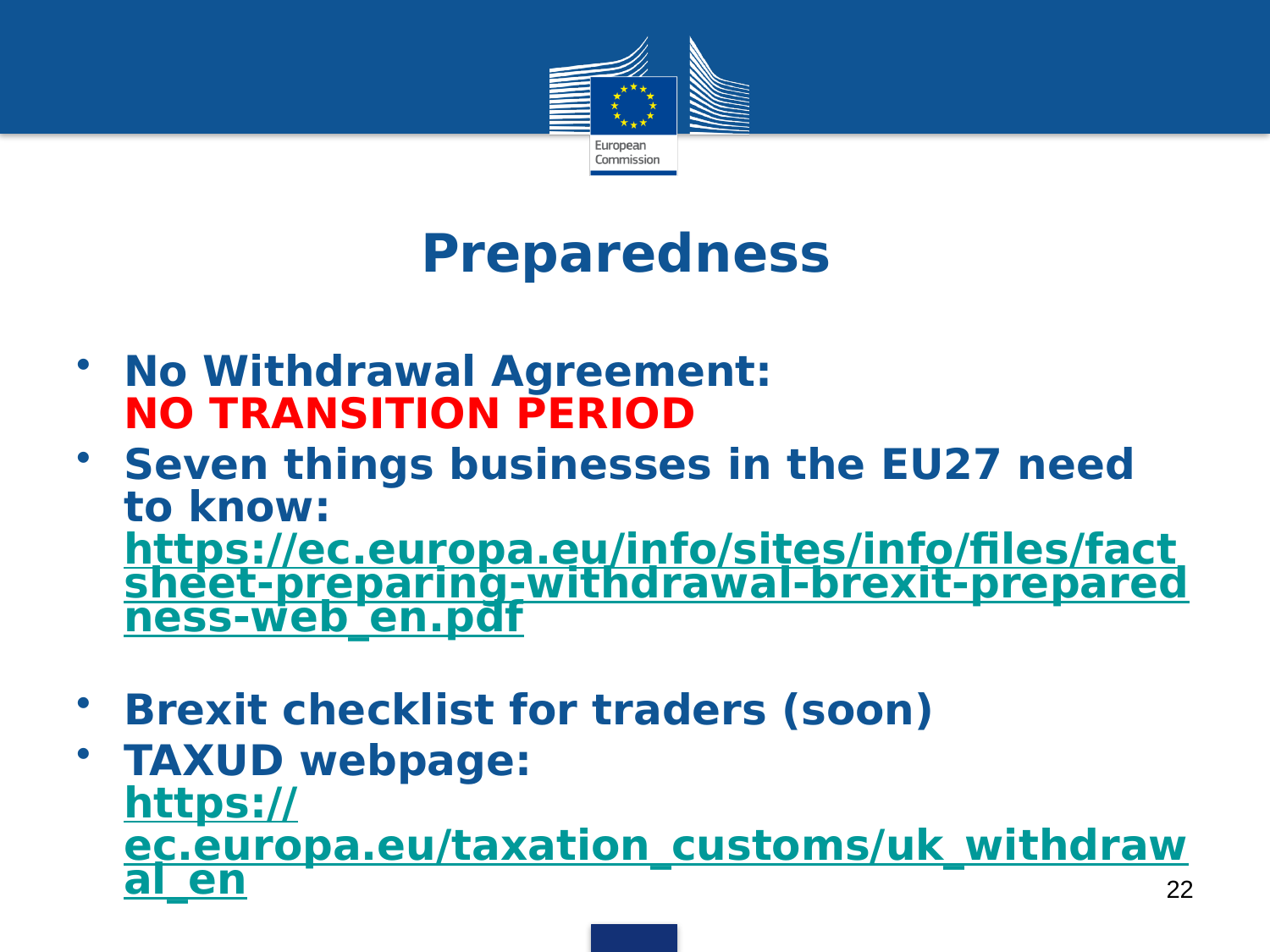

# Preparedness
No Withdrawal Agreement:
NO TRANSITION PERIOD
Seven things businesses in the EU27 need to know: https://ec.europa.eu/info/sites/info/files/factsheet-preparing-withdrawal-brexit-preparedness-web_en.pdf
Brexit checklist for traders (soon)
TAXUD webpage:
https://ec.europa.eu/taxation_customs/uk_withdrawal_en

22